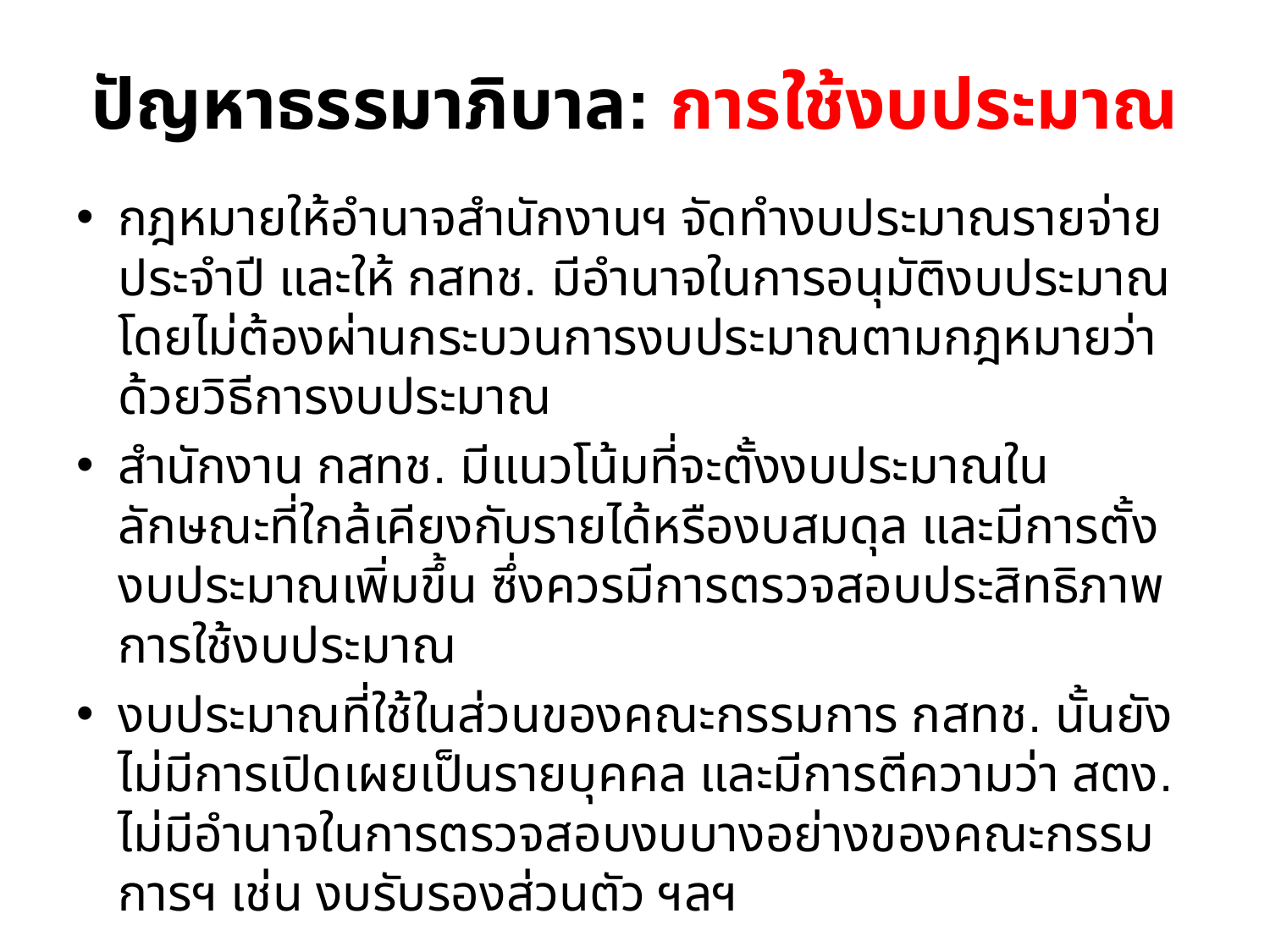

# ปัญหาธรรมาภิบาล: การใช้งบประมาณ
กฎหมายให้อำนาจสำนักงานฯ จัดทำงบประมาณรายจ่ายประจำปี และให้ กสทช. มีอำนาจในการอนุมัติงบประมาณ โดยไม่ต้องผ่านกระบวนการงบประมาณตามกฎหมายว่าด้วยวิธีการงบประมาณ
สำนักงาน กสทช. มีแนวโน้มที่จะตั้งงบประมาณในลักษณะที่ใกล้เคียงกับรายได้หรืองบสมดุล และมีการตั้งงบประมาณเพิ่มขึ้น ซึ่งควรมีการตรวจสอบประสิทธิภาพการใช้งบประมาณ
งบประมาณที่ใช้ในส่วนของคณะกรรมการ กสทช. นั้นยังไม่มีการเปิดเผยเป็นรายบุคคล และมีการตีความว่า สตง. ไม่มีอำนาจในการตรวจสอบงบบางอย่างของคณะกรรมการฯ เช่น งบรับรองส่วนตัว ฯลฯ